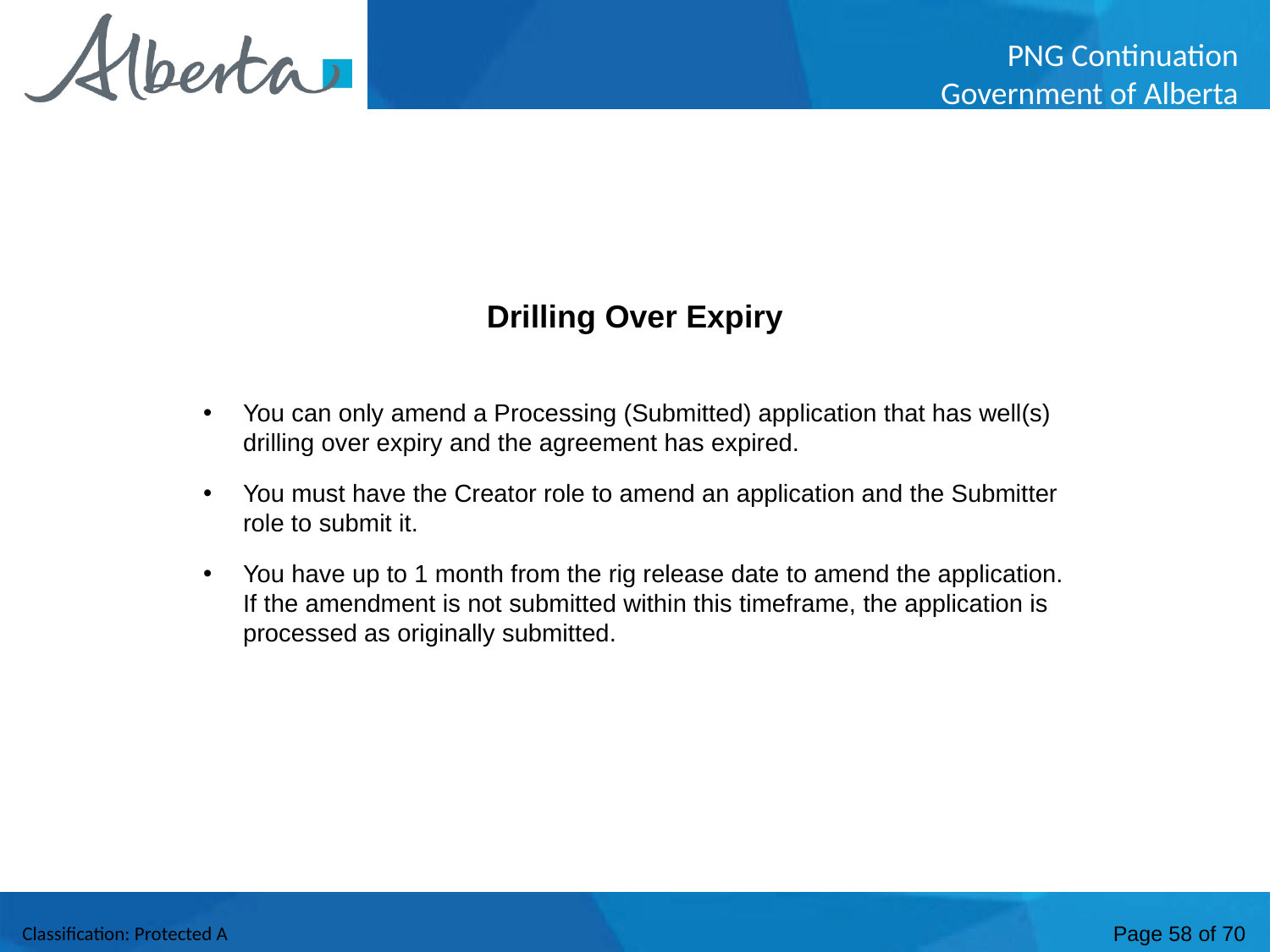

Drilling Over Expiry
You can only amend a Processing (Submitted) application that has well(s) drilling over expiry and the agreement has expired.
You must have the Creator role to amend an application and the Submitter role to submit it.
You have up to 1 month from the rig release date to amend the application. If the amendment is not submitted within this timeframe, the application is  processed as originally submitted.